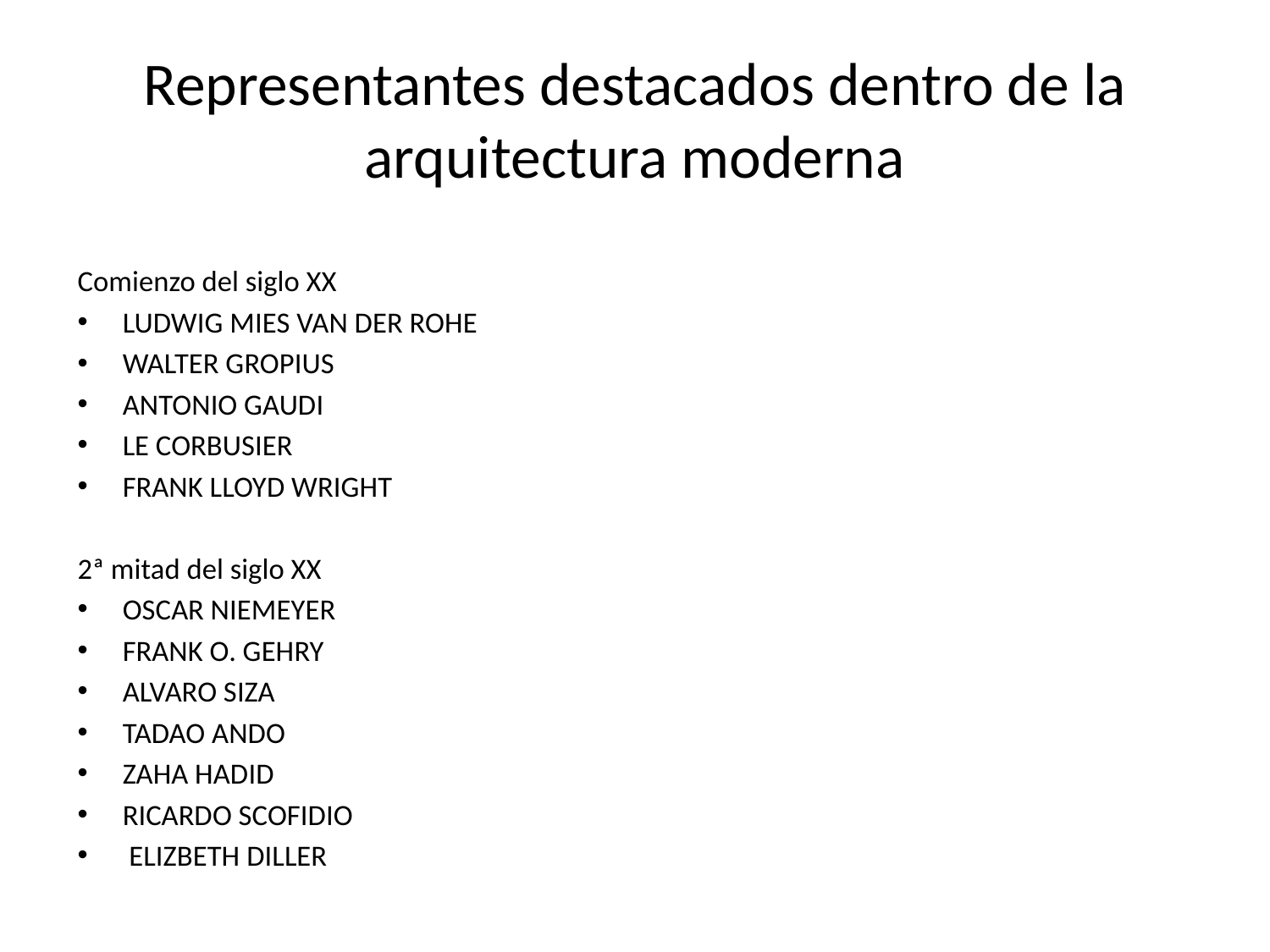

# Representantes destacados dentro de la arquitectura moderna
Comienzo del siglo XX
LUDWIG MIES VAN DER ROHE
WALTER GROPIUS
ANTONIO GAUDI
LE CORBUSIER
FRANK LLOYD WRIGHT

2ª mitad del siglo XX
OSCAR NIEMEYER
FRANK O. GEHRY
ALVARO SIZA
TADAO ANDO
ZAHA HADID
RICARDO SCOFIDIO
 ELIZBETH DILLER